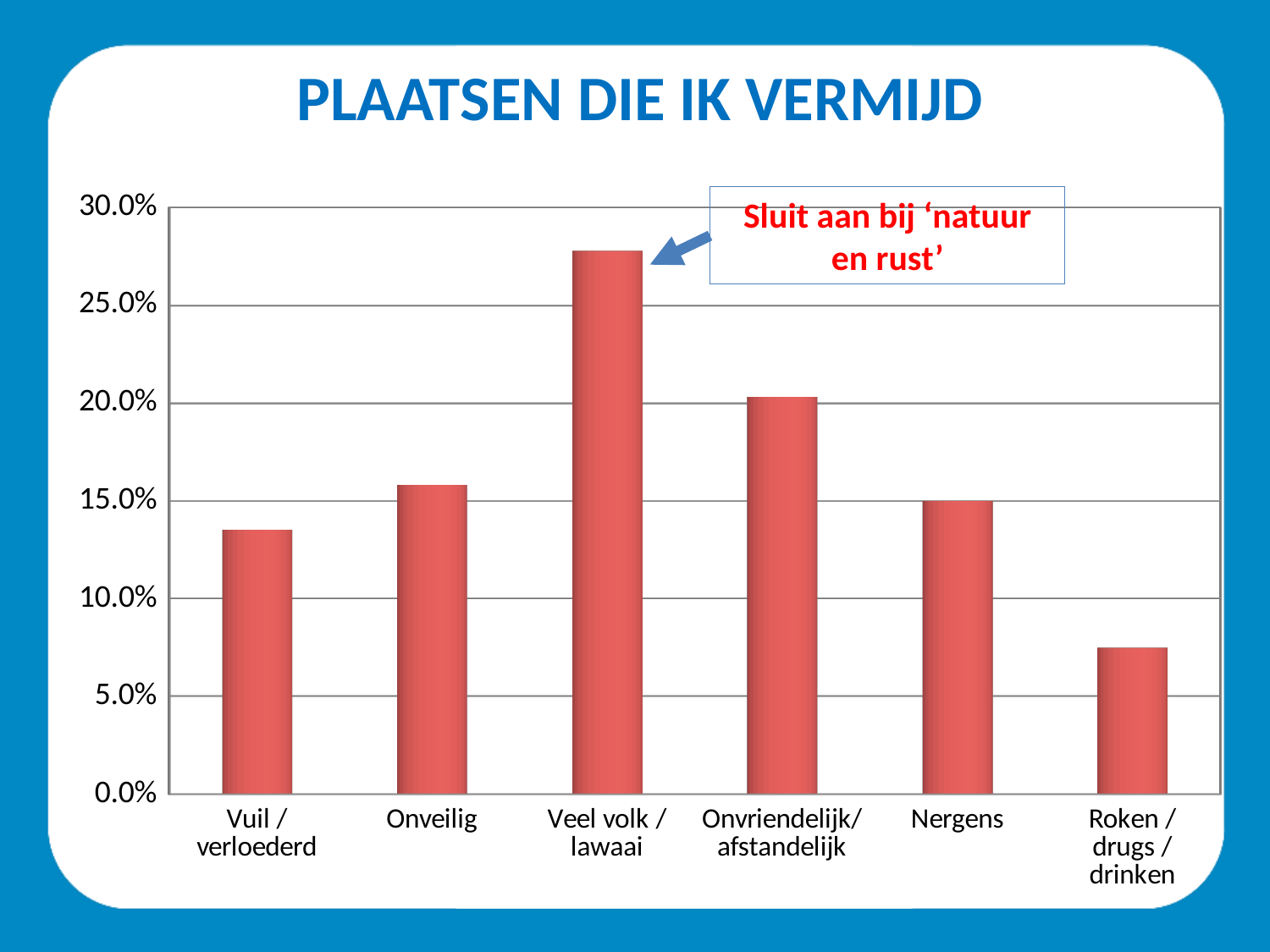

PLAATSEN DIE IK VERMIJD

[unsupported chart]

Sluit aan bij ‘natuur en rust’